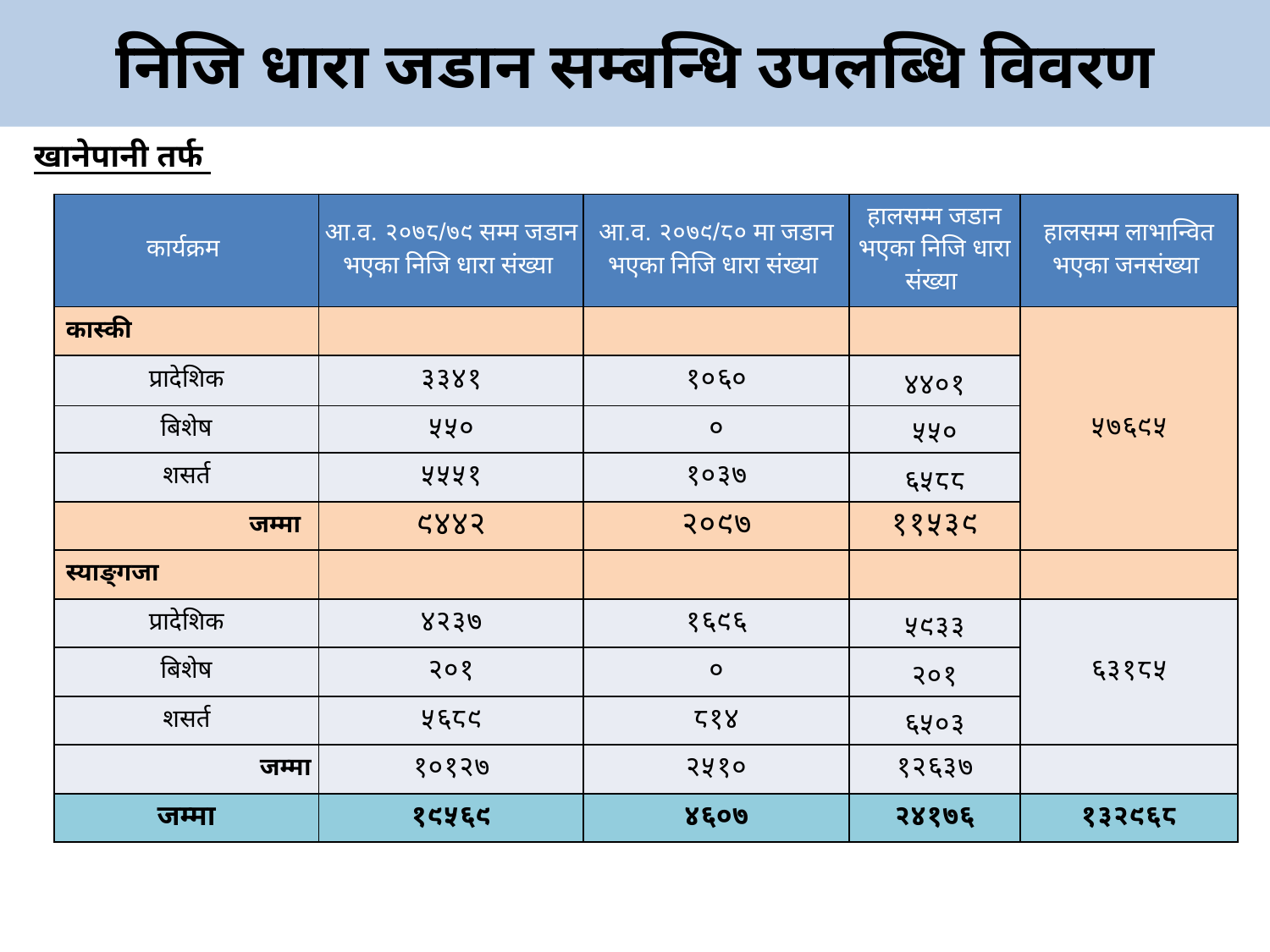

# निजि धारा जडान सम्बन्धि उपलब्धि विवरण
खानेपानी तर्फ
| कार्यक्रम | आ.व. २०७८/७९ सम्म जडान भएका निजि धारा संख्या | आ.व. २०७९/८० मा जडान भएका निजि धारा संख्या | हालसम्म जडान भएका निजि धारा संख्या | हालसम्म लाभान्वित भएका जनसंख्या |
| --- | --- | --- | --- | --- |
| कास्की |  |  |  | ५७६९५ |
| प्रादेशिक | ३३४१ | १०६० | ४४०१ |  |
| बिशेष | ५५० | ० | ५५० |  |
| शसर्त | ५५५१ | १०३७ | ६५८८ |  |
| जम्मा | ९४४२ | २०९७ | ११५३९ |  |
| स्याङ्गजा |  |  |  |  |
| प्रादेशिक | ४२३७ | १६९६ | ५९३३ | ६३१८५ |
| बिशेष | २०१ | ० | २०१ |  |
| शसर्त | ५६८९ | ८१४ | ६५०३ |  |
| जम्मा | १०१२७ | २५१० | १२६३७ |  |
| जम्मा | १९५६९ | ४६०७ | २४१७६ | १३२९६८ |